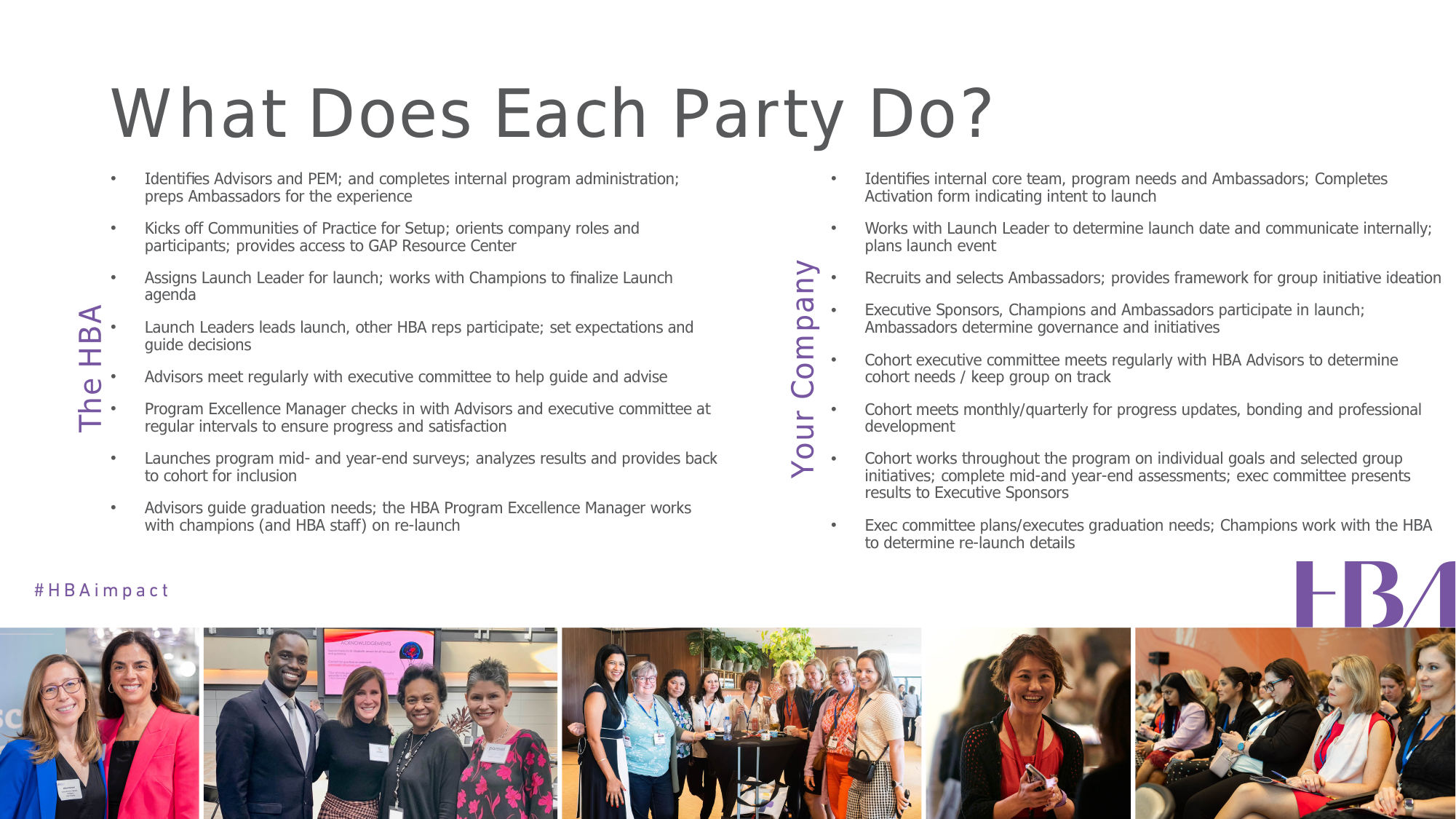

# What Does Each Party Do?
Identifies Advisors and PEM; and completes internal program administration; preps Ambassadors for the experience
Kicks off Communities of Practice for Setup; orients company roles and participants; provides access to GAP Resource Center
Assigns Launch Leader for launch; works with Champions to finalize Launch agenda
Launch Leaders leads launch, other HBA reps participate; set expectations and guide decisions
Advisors meet regularly with executive committee to help guide and advise
Program Excellence Manager checks in with Advisors and executive committee at regular intervals to ensure progress and satisfaction
Launches program mid- and year-end surveys; analyzes results and provides back to cohort for inclusion
Advisors guide graduation needs; the HBA Program Excellence Manager works with champions (and HBA staff) on re-launch
Identifies internal core team, program needs and Ambassadors; Completes Activation form indicating intent to launch
Works with Launch Leader to determine launch date and communicate internally; plans launch event
Recruits and selects Ambassadors; provides framework for group initiative ideation
Executive Sponsors, Champions and Ambassadors participate in launch; Ambassadors determine governance and initiatives
Cohort executive committee meets regularly with HBA Advisors to determine cohort needs / keep group on track
Cohort meets monthly/quarterly for progress updates, bonding and professional development
Cohort works throughout the program on individual goals and selected group initiatives; complete mid-and year-end assessments; exec committee presents results to Executive Sponsors
Exec committee plans/executes graduation needs; Champions work with the HBA to determine re-launch details

Your Company
The HBA